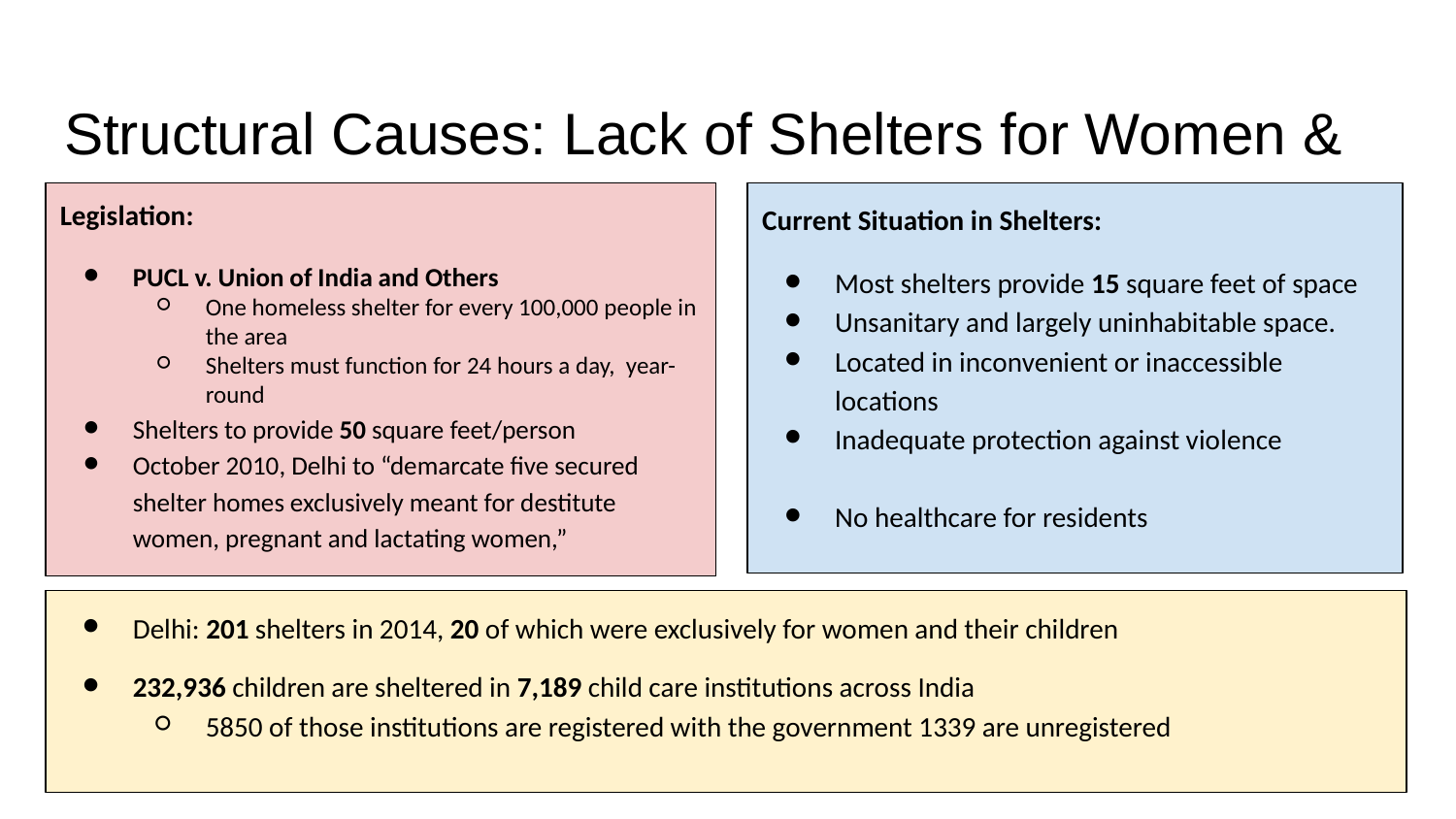

# Structural Causes: Lack of Shelters for Women & Children

Legislation:

PUCL v. Union of India and Others
One homeless shelter for every 100,000 people in the area
Shelters must function for 24 hours a day,  year-round
Shelters to provide 50 square feet/person
October 2010, Delhi to “demarcate five secured shelter homes exclusively meant for destitute women, pregnant and lactating women,”
Current Situation in Shelters:
Most shelters provide 15 square feet of space
Unsanitary and largely uninhabitable space.
Located in inconvenient or inaccessible locations
Inadequate protection against violence
No healthcare for residents
Delhi: 201 shelters in 2014, 20 of which were exclusively for women and their children
232,936 children are sheltered in 7,189 child care institutions across India
5850 of those institutions are registered with the government 1339 are unregistered